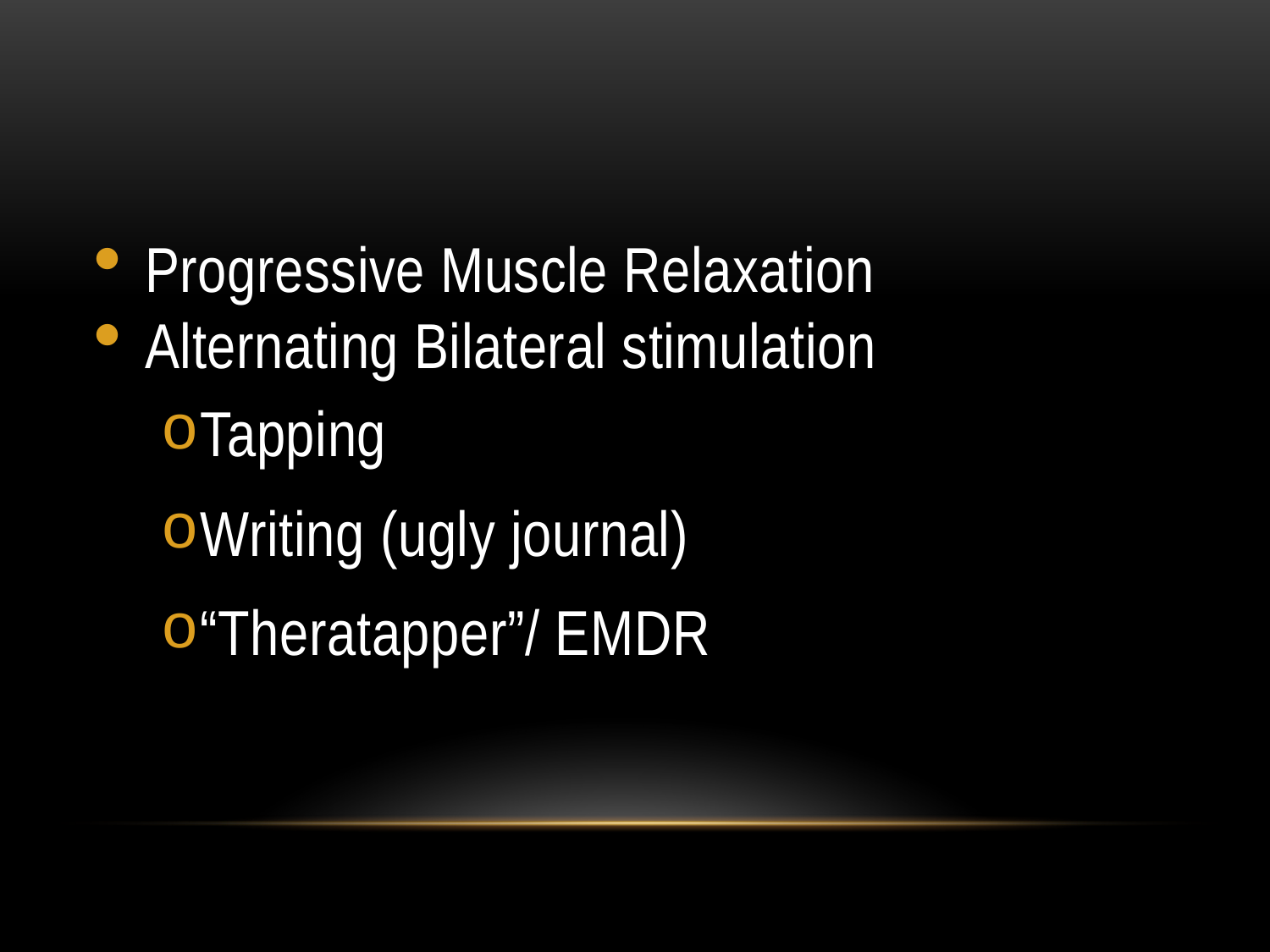

Progressive Muscle Relaxation
Alternating Bilateral stimulation
Tapping
Writing (ugly journal)
“Theratapper”/ EMDR